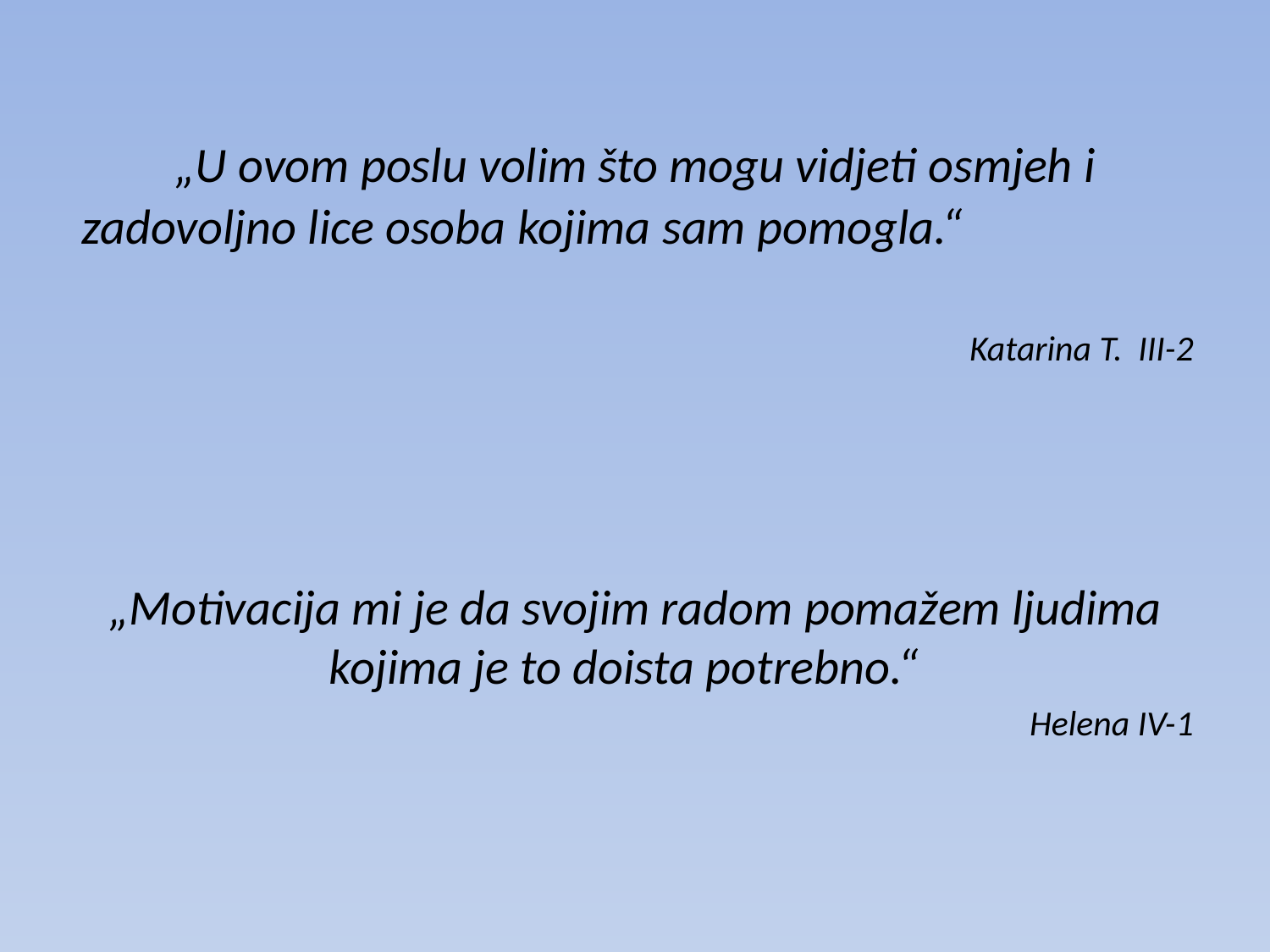

#
„U ovom poslu volim što mogu vidjeti osmjeh i zadovoljno lice osoba kojima sam pomogla.“
                                                                          Katarina T.  III-2

„Motivacija mi je da svojim radom pomažem ljudima kojima je to doista potrebno.“
                                                                                    Helena IV-1